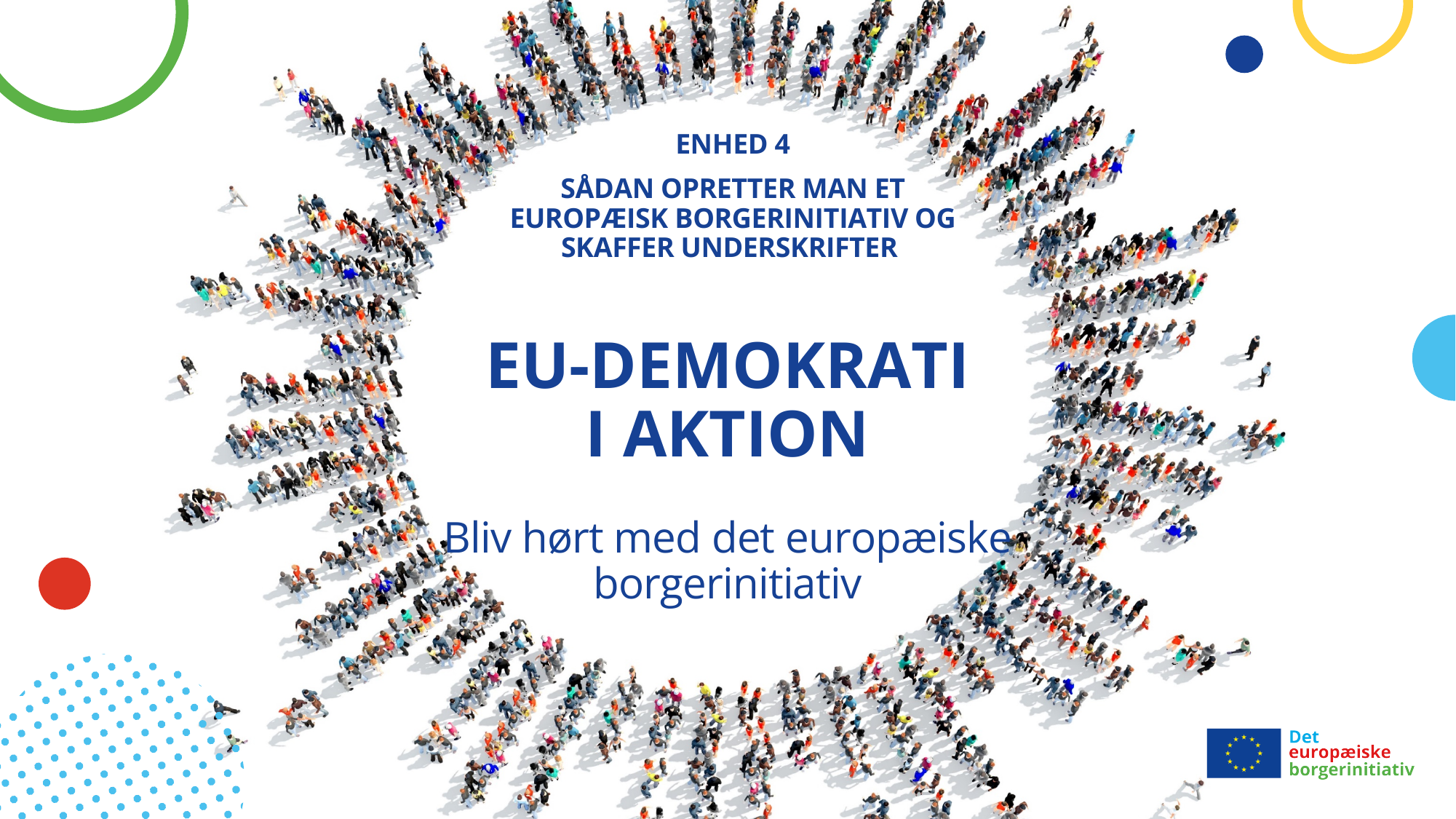

Enhed 4
Sådan opretter man et europæisk borgerinitiativ og skaffer underskrifter
# EU-DEMOKRATI I AKTION Bliv hørt med det europæiske borgerinitiativ